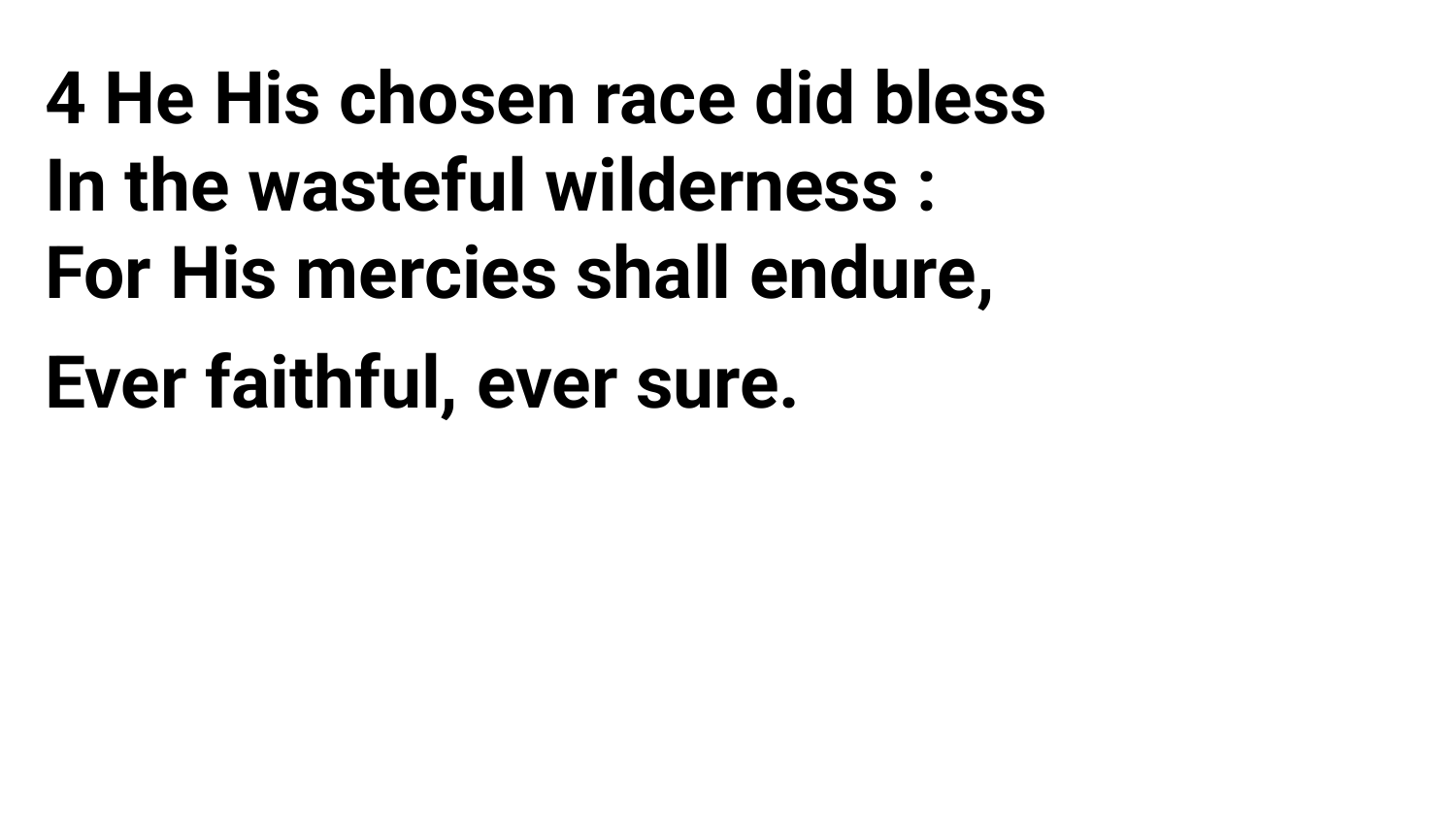

4 He His chosen race did bless
In the wasteful wilderness :
For His mercies shall endure,
Ever faithful, ever sure.